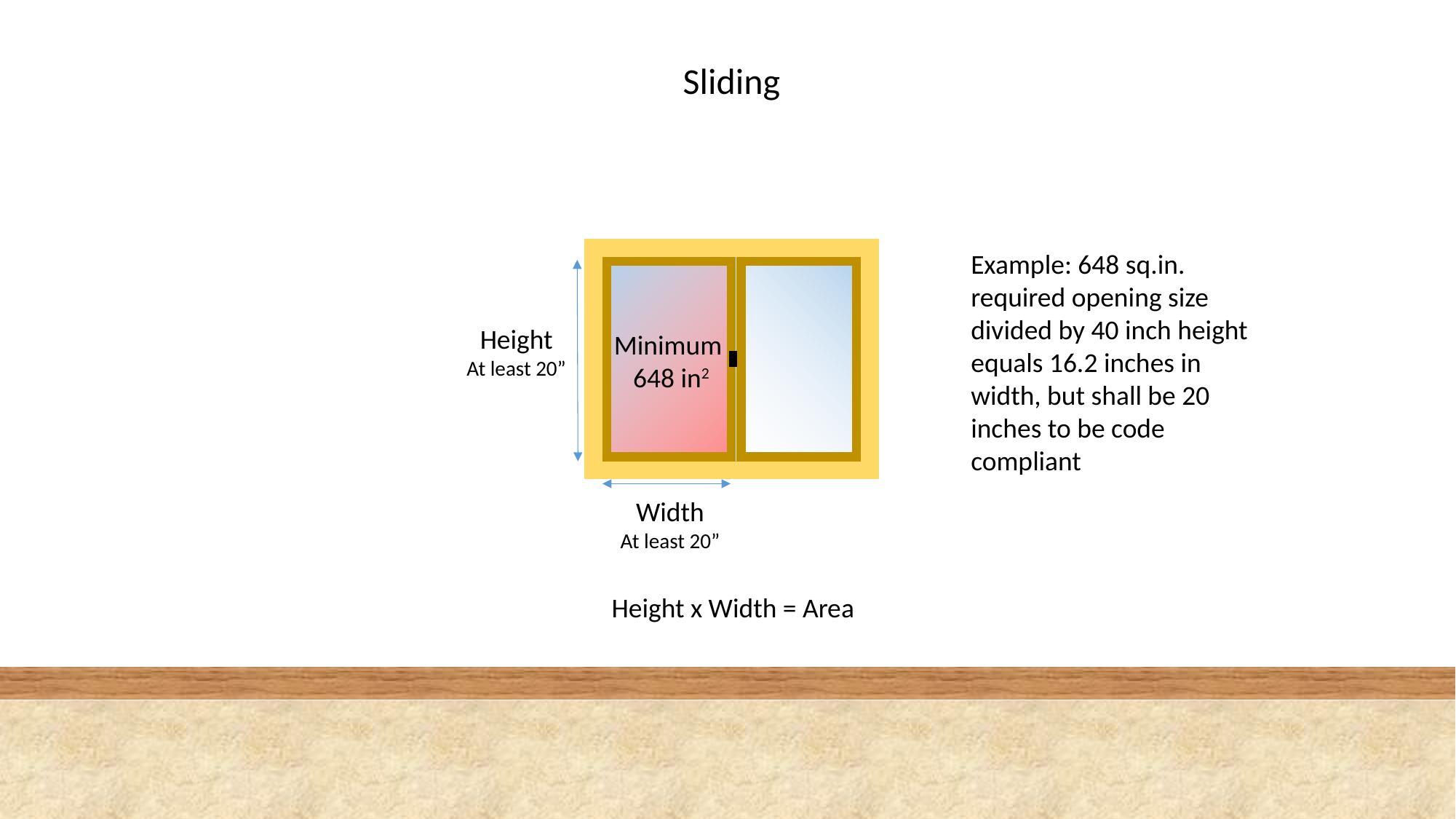

Sliding
Example: 648 sq.in. required opening size divided by 40 inch height equals 16.2 inches in width, but shall be 20 inches to be code compliant

Height
At least 20”
Minimum
648 in2
Width
At least 20”

Height x Width = Area